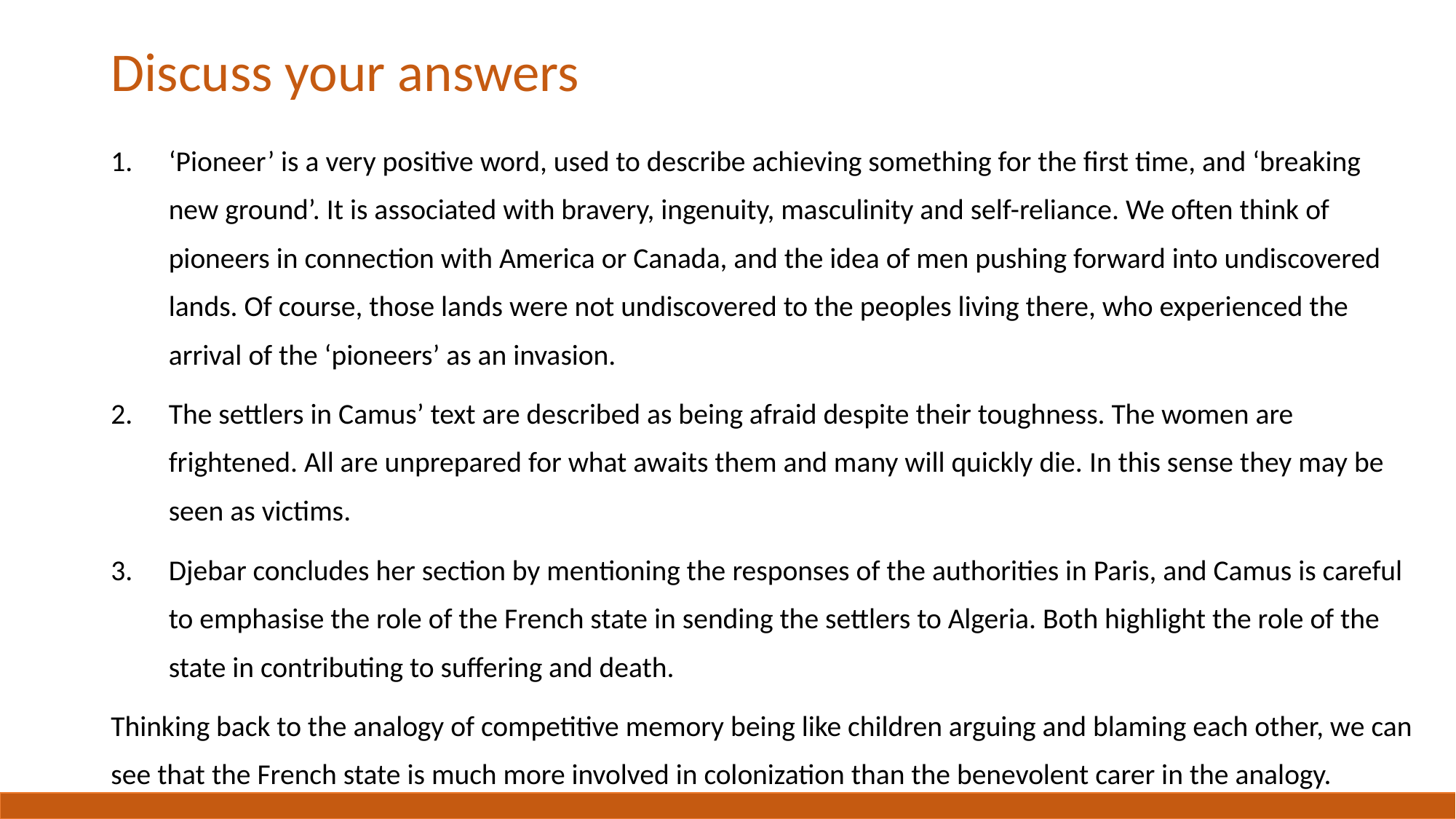

# Discuss your answers
‘Pioneer’ is a very positive word, used to describe achieving something for the first time, and ‘breaking new ground’. It is associated with bravery, ingenuity, masculinity and self-reliance. We often think of pioneers in connection with America or Canada, and the idea of men pushing forward into undiscovered lands. Of course, those lands were not undiscovered to the peoples living there, who experienced the arrival of the ‘pioneers’ as an invasion.
The settlers in Camus’ text are described as being afraid despite their toughness. The women are frightened. All are unprepared for what awaits them and many will quickly die. In this sense they may be seen as victims.
Djebar concludes her section by mentioning the responses of the authorities in Paris, and Camus is careful to emphasise the role of the French state in sending the settlers to Algeria. Both highlight the role of the state in contributing to suffering and death.
Thinking back to the analogy of competitive memory being like children arguing and blaming each other, we can see that the French state is much more involved in colonization than the benevolent carer in the analogy.